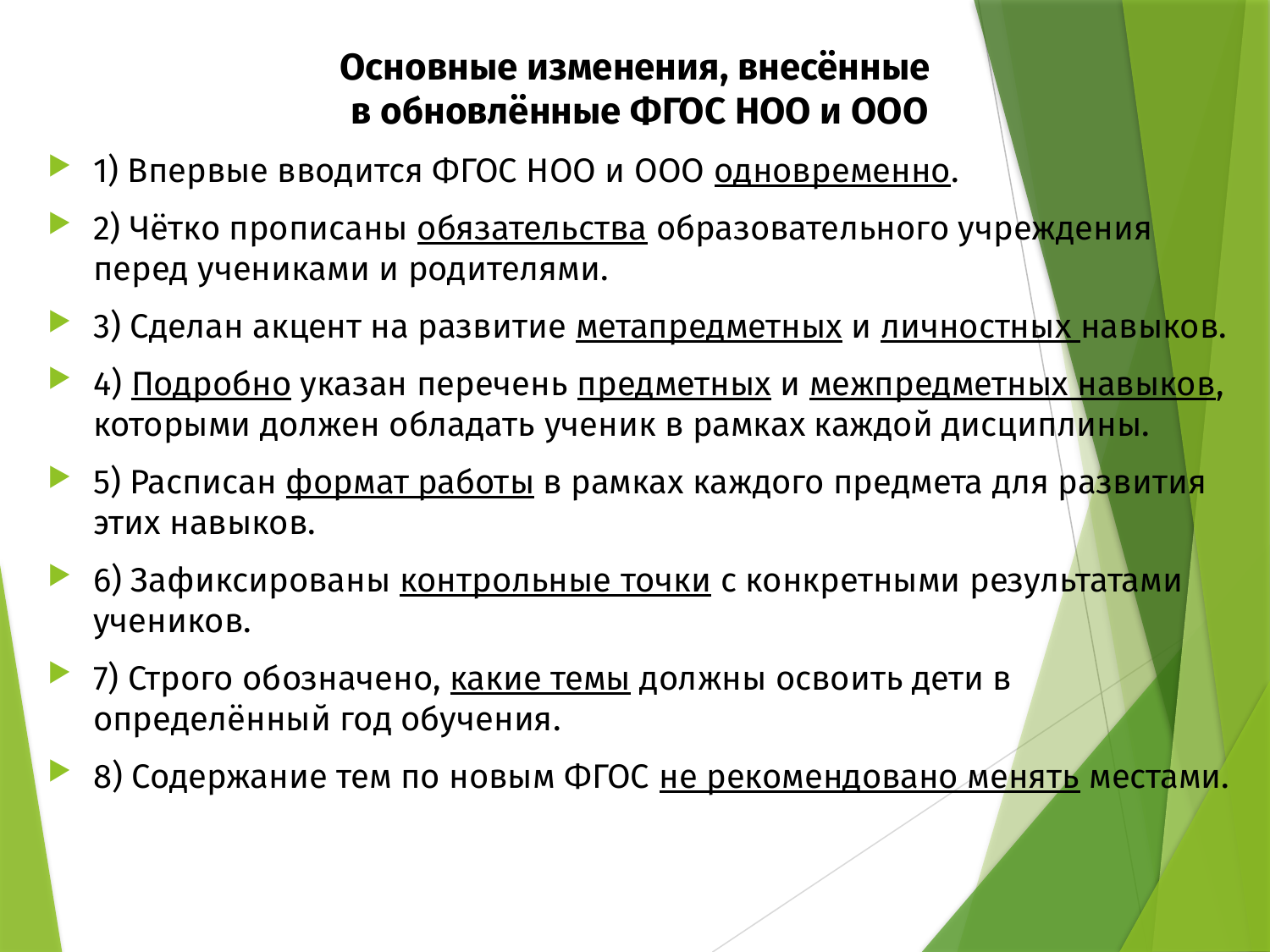

Основные изменения, внесённые
в обновлённые ФГОС НОО и ООО
1) Впервые вводится ФГОС НОО и ООО одновременно.
2) Чётко прописаны обязательства образовательного учреждения перед учениками и родителями.
3) Сделан акцент на развитие метапредметных и личностных навыков.
4) Подробно указан перечень предметных и межпредметных навыков, которыми должен обладать ученик в рамках каждой дисциплины.
5) Расписан формат работы в рамках каждого предмета для развития этих навыков.
6) Зафиксированы контрольные точки с конкретными результатами учеников.
7) Строго обозначено, какие темы должны освоить дети в определённый год обучения.
8) Содержание тем по новым ФГОС не рекомендовано менять местами.